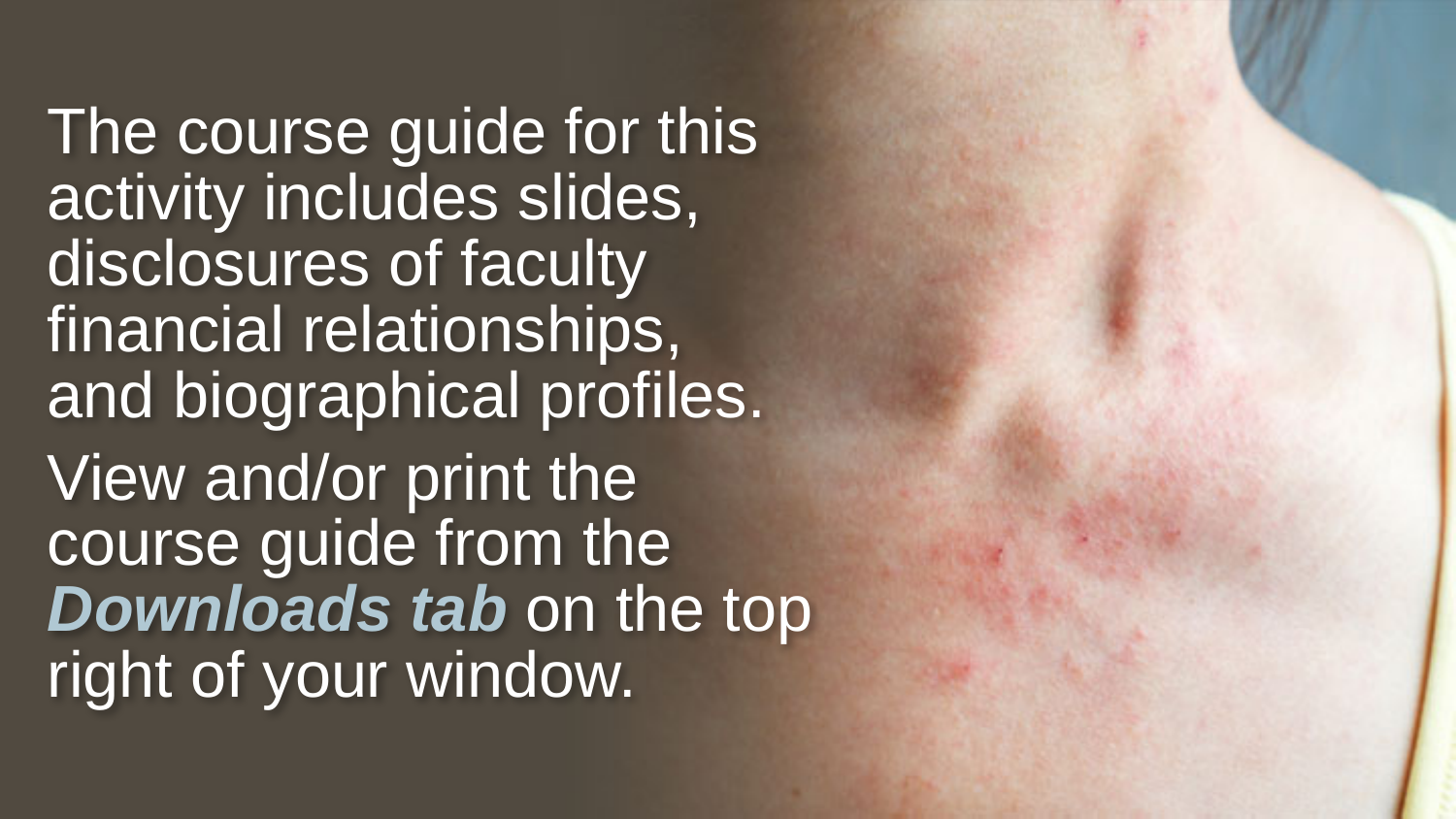

The course guide for this activity includes slides, disclosures of faculty financial relationships,
and biographical profiles.
View and/or print the course guide from the Downloads tab on the top right of your window.